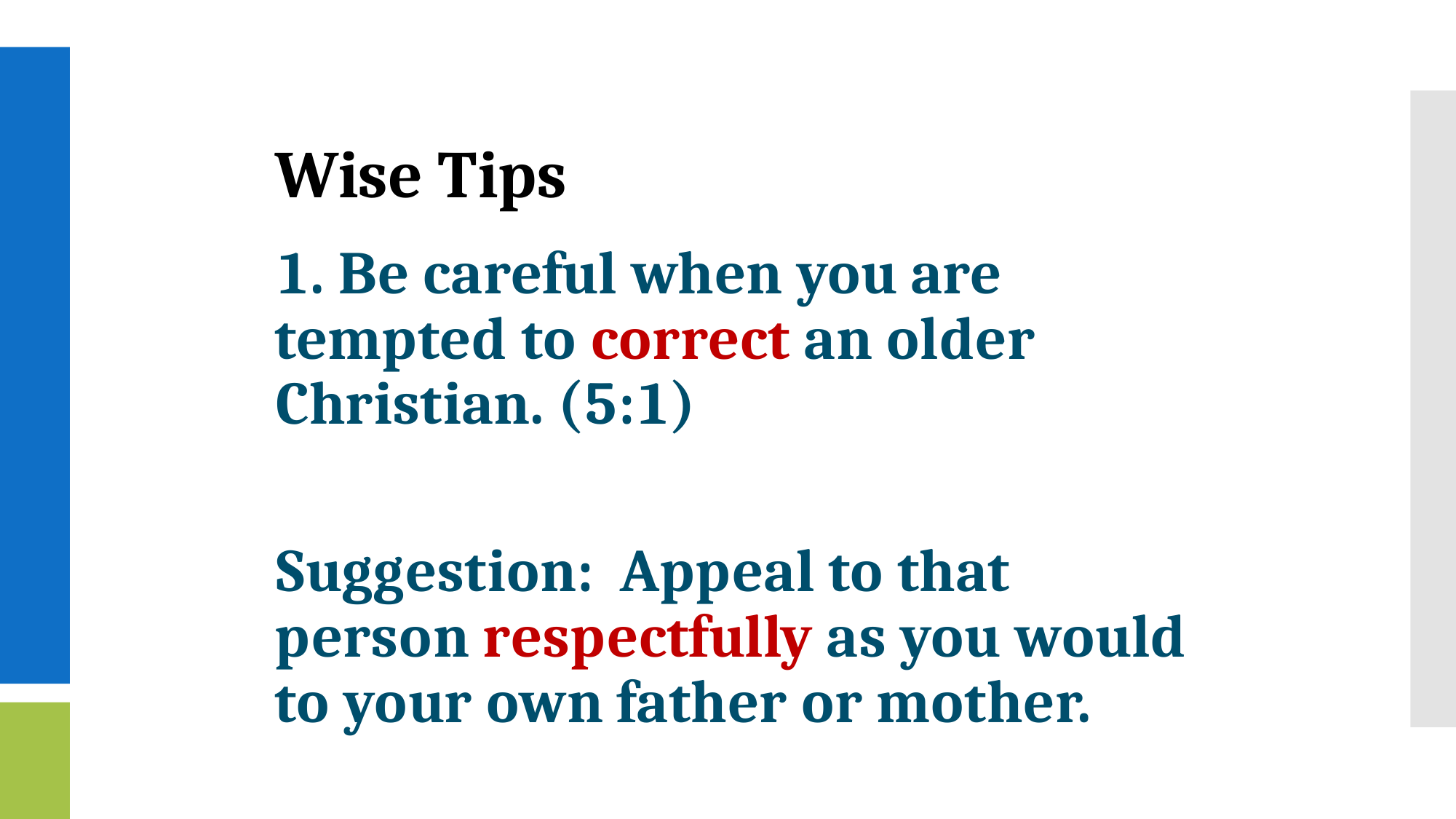

# Wise Tips
1. Be careful when you are tempted to correct an older Christian. (5:1)

Suggestion:  Appeal to that person respectfully as you would to your own father or mother.